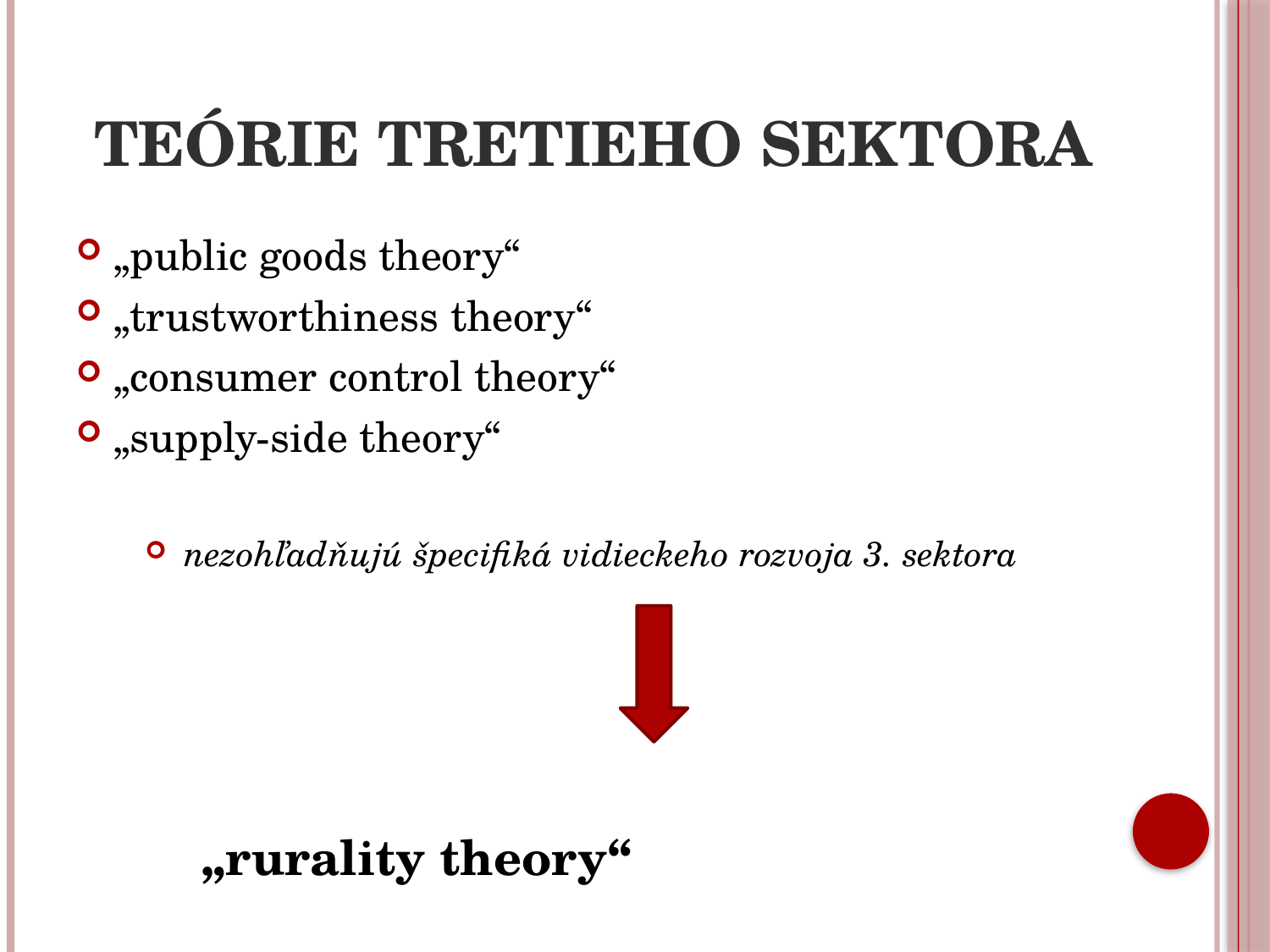

# Teórie tretieho sektora
„public goods theory“
„trustworthiness theory“
„consumer control theory“
„supply-side theory“

nezohľadňujú špecifiká vidieckeho rozvoja 3. sektora

			„rurality theory“